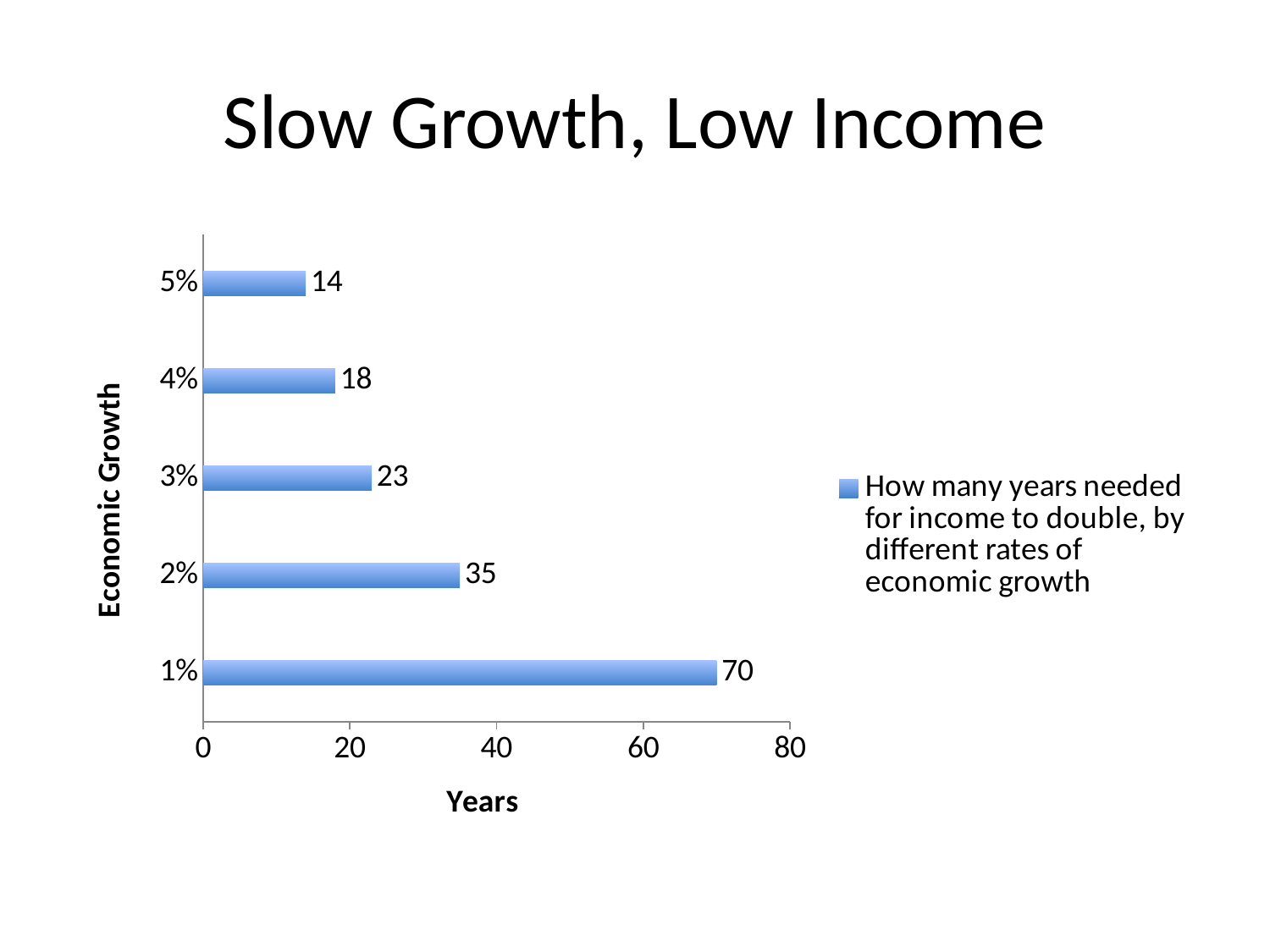

# Slow Growth, Low Income

### Chart

| Category | How many years needed for income to double, by different rates of economic growth |
|---|---|
| 0.01 | 70.0 |
| 0.02 | 35.0 |
| 0.03 | 23.0 |
| 0.04 | 18.0 |
| 0.05 | 14.0 |